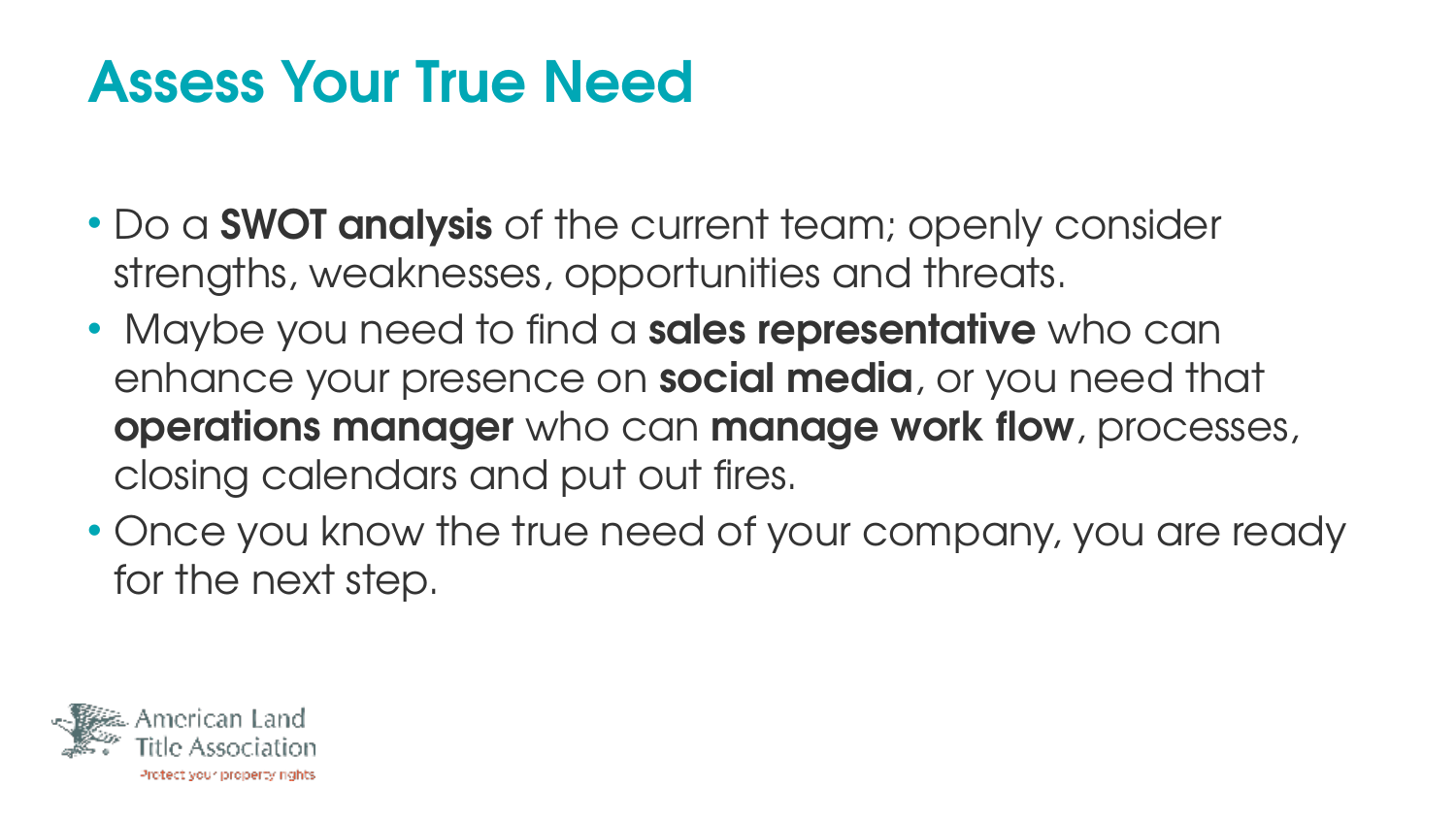

# Assess Your True Need
Do a SWOT analysis of the current team; openly consider strengths, weaknesses, opportunities and threats.
 Maybe you need to find a sales representative who can enhance your presence on social media, or you need that operations manager who can manage work flow, processes, closing calendars and put out fires.
Once you know the true need of your company, you are ready for the next step.